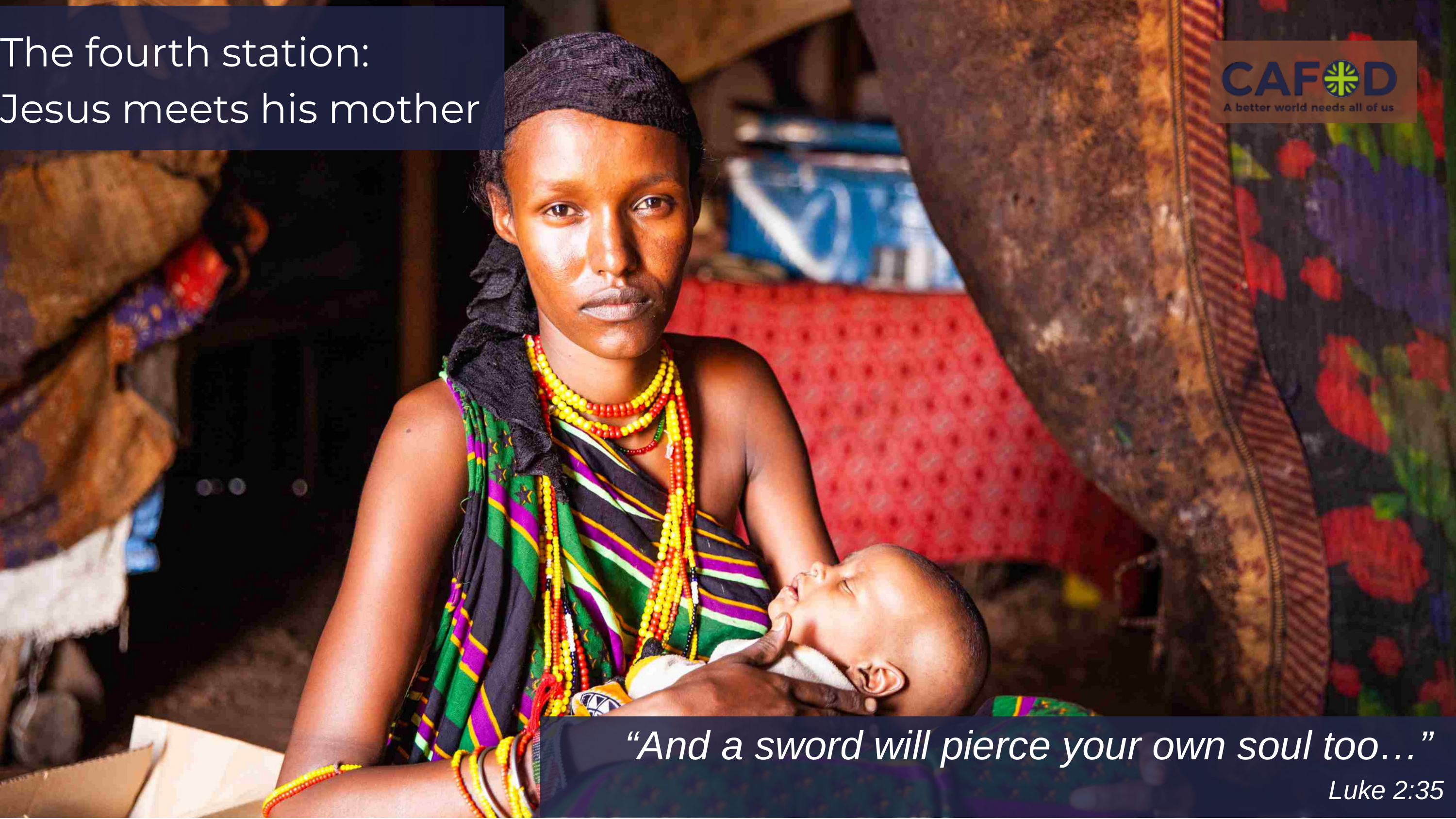

The fourth station:
Jesus meets his mother

“And a sword will pierce your own soul too…”
 Luke 2:35